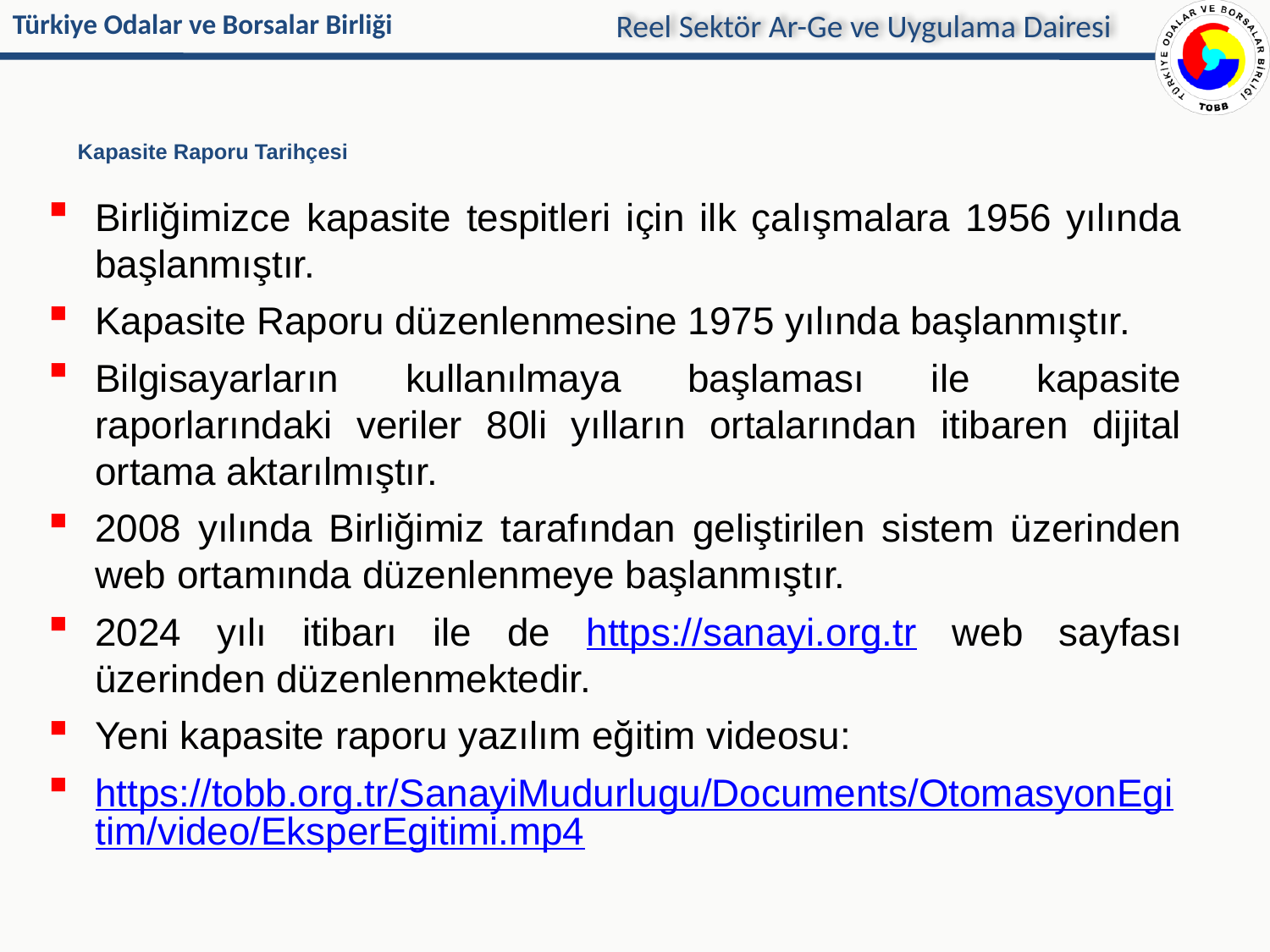

Reel Sektör Ar-Ge ve Uygulama Dairesi
# Kapasite Raporu Tarihçesi
Birliğimizce kapasite tespitleri için ilk çalışmalara 1956 yılında başlanmıştır.
Kapasite Raporu düzenlenmesine 1975 yılında başlanmıştır.
Bilgisayarların kullanılmaya başlaması ile kapasite raporlarındaki veriler 80li yılların ortalarından itibaren dijital ortama aktarılmıştır.
2008 yılında Birliğimiz tarafından geliştirilen sistem üzerinden web ortamında düzenlenmeye başlanmıştır.
2024 yılı itibarı ile de https://sanayi.org.tr web sayfası üzerinden düzenlenmektedir.
Yeni kapasite raporu yazılım eğitim videosu:
https://tobb.org.tr/SanayiMudurlugu/Documents/OtomasyonEgitim/video/EksperEgitimi.mp4